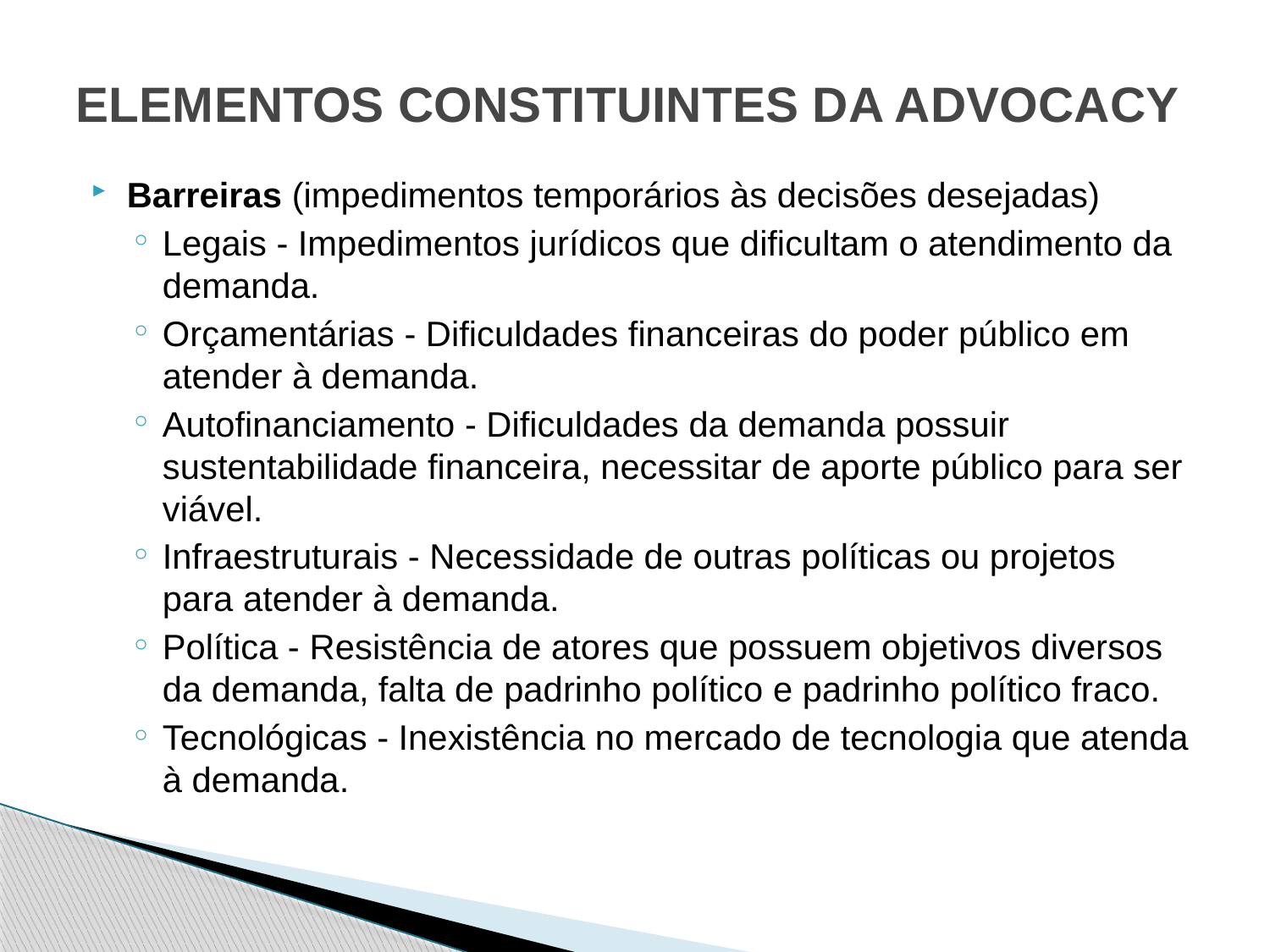

# ELEMENTOS CONSTITUINTES DA ADVOCACY
Barreiras (impedimentos temporários às decisões desejadas)
Legais - Impedimentos jurídicos que dificultam o atendimento da demanda.
Orçamentárias - Dificuldades financeiras do poder público em atender à demanda.
Autofinanciamento - Dificuldades da demanda possuir sustentabilidade financeira, necessitar de aporte público para ser viável.
Infraestruturais - Necessidade de outras políticas ou projetos para atender à demanda.
Política - Resistência de atores que possuem objetivos diversos da demanda, falta de padrinho político e padrinho político fraco.
Tecnológicas - Inexistência no mercado de tecnologia que atenda à demanda.